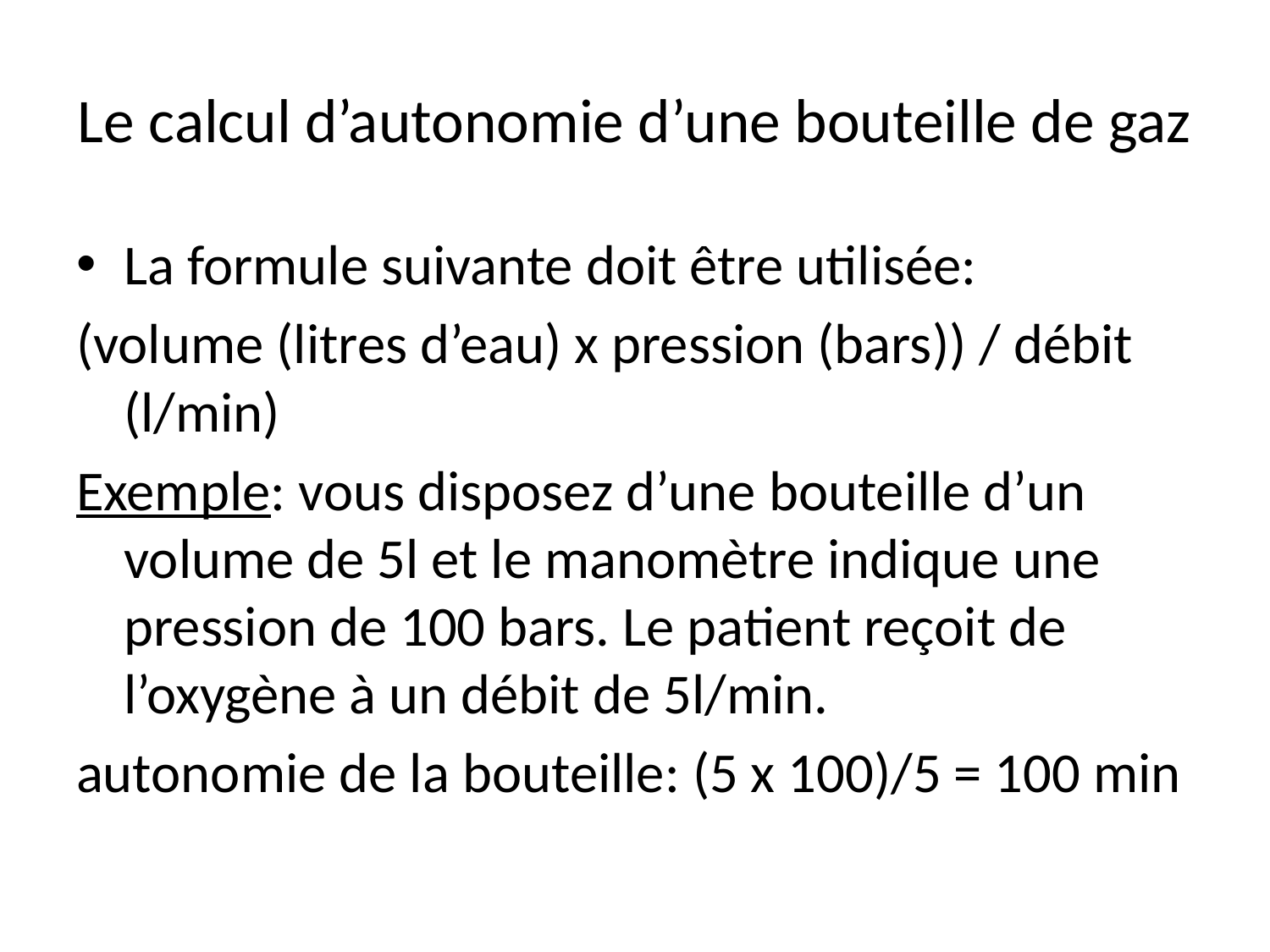

# Le calcul d’autonomie d’une bouteille de gaz
La formule suivante doit être utilisée:
(volume (litres d’eau) x pression (bars)) / débit (l/min)
Exemple: vous disposez d’une bouteille d’un volume de 5l et le manomètre indique une pression de 100 bars. Le patient reçoit de l’oxygène à un débit de 5l/min.
autonomie de la bouteille: (5 x 100)/5 = 100 min